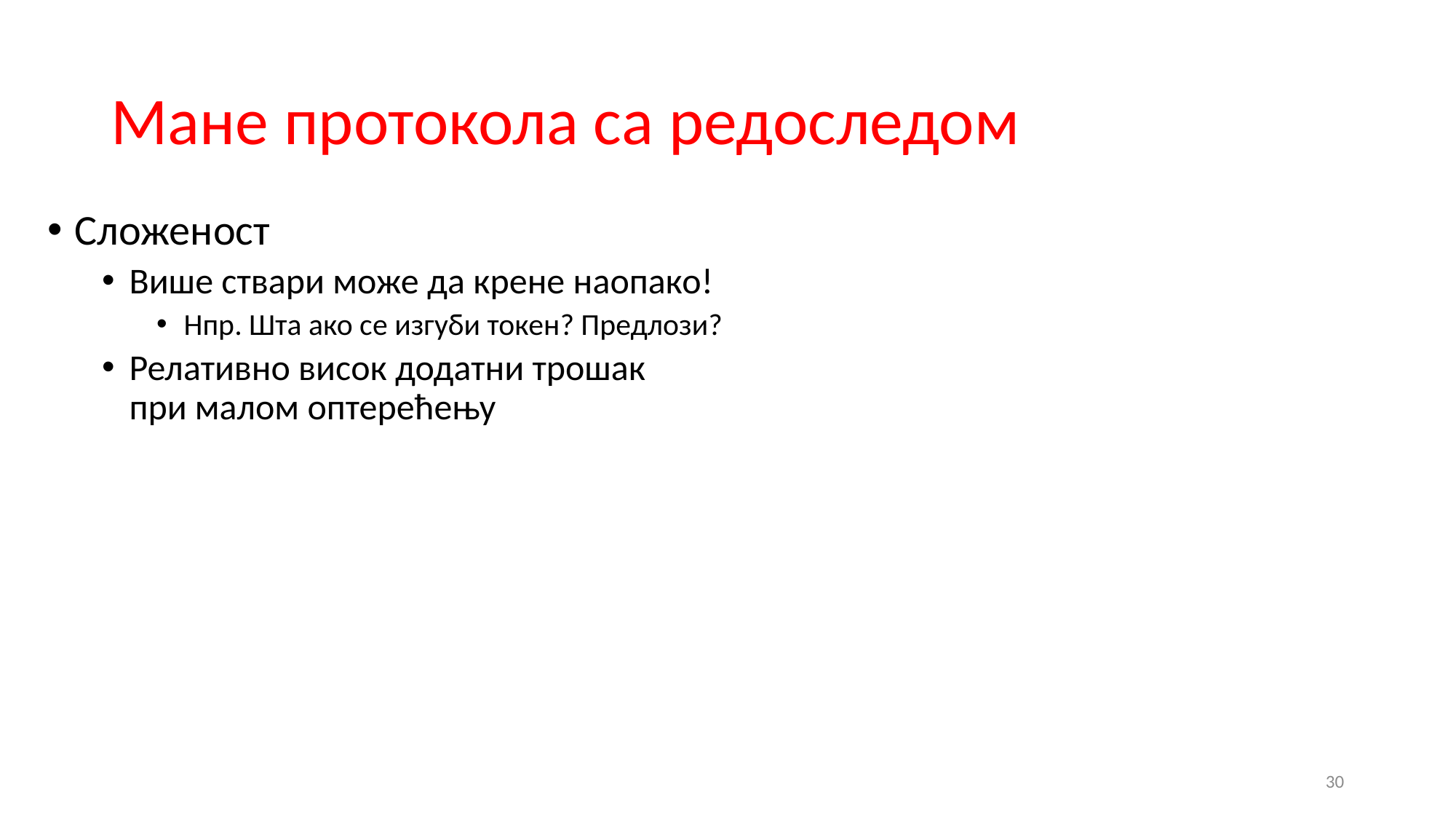

# Мане протокола са редоследом
Сложеност
Више ствари може да крене наопако!
Нпр. Шта ако се изгуби токен? Предлози?
Релативно висок додатни трошак
при малом оптерећењу

30